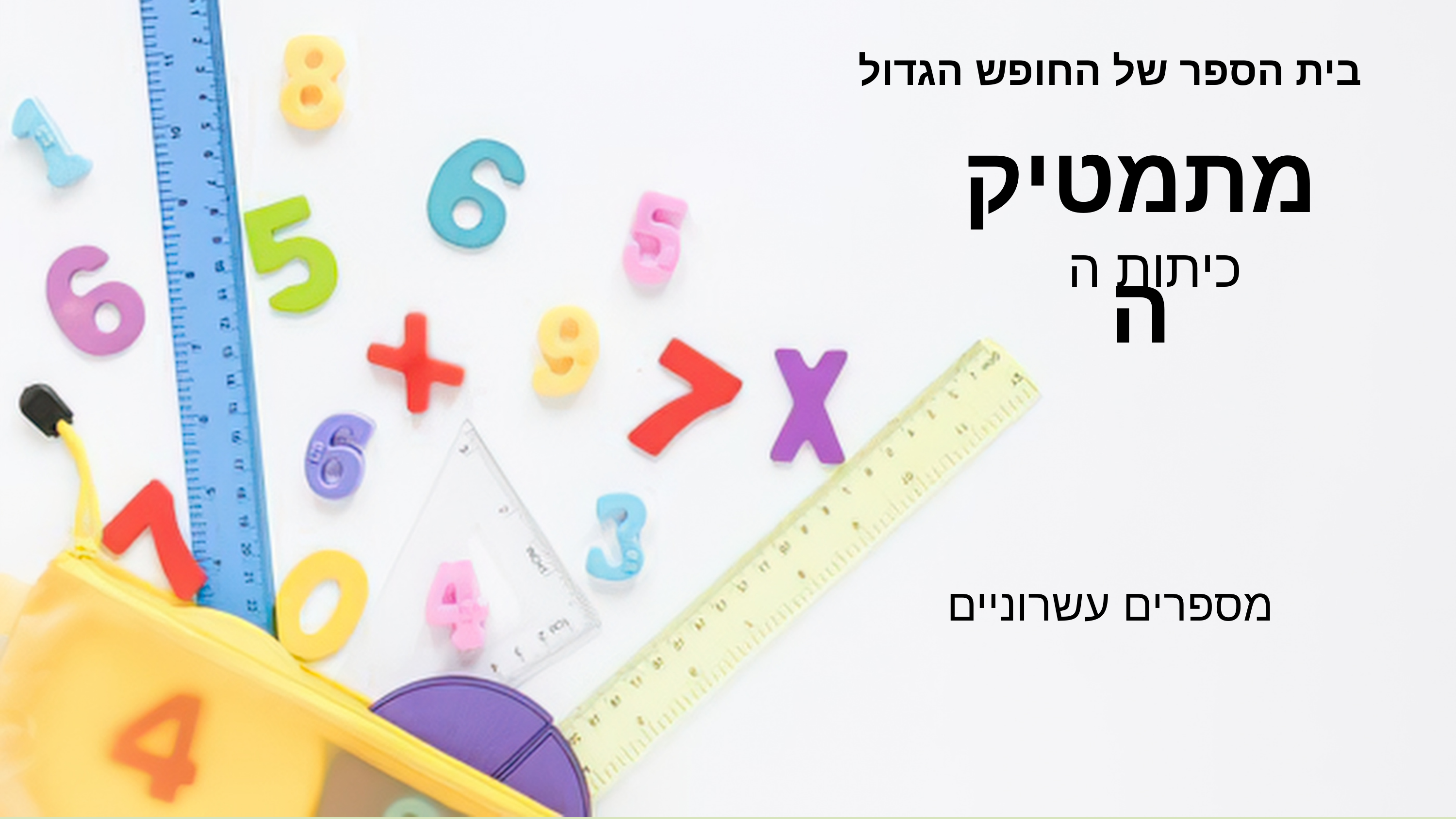

בית הספר של החופש הגדול

מתמטיקה
כיתות ה
מספרים עשרוניים